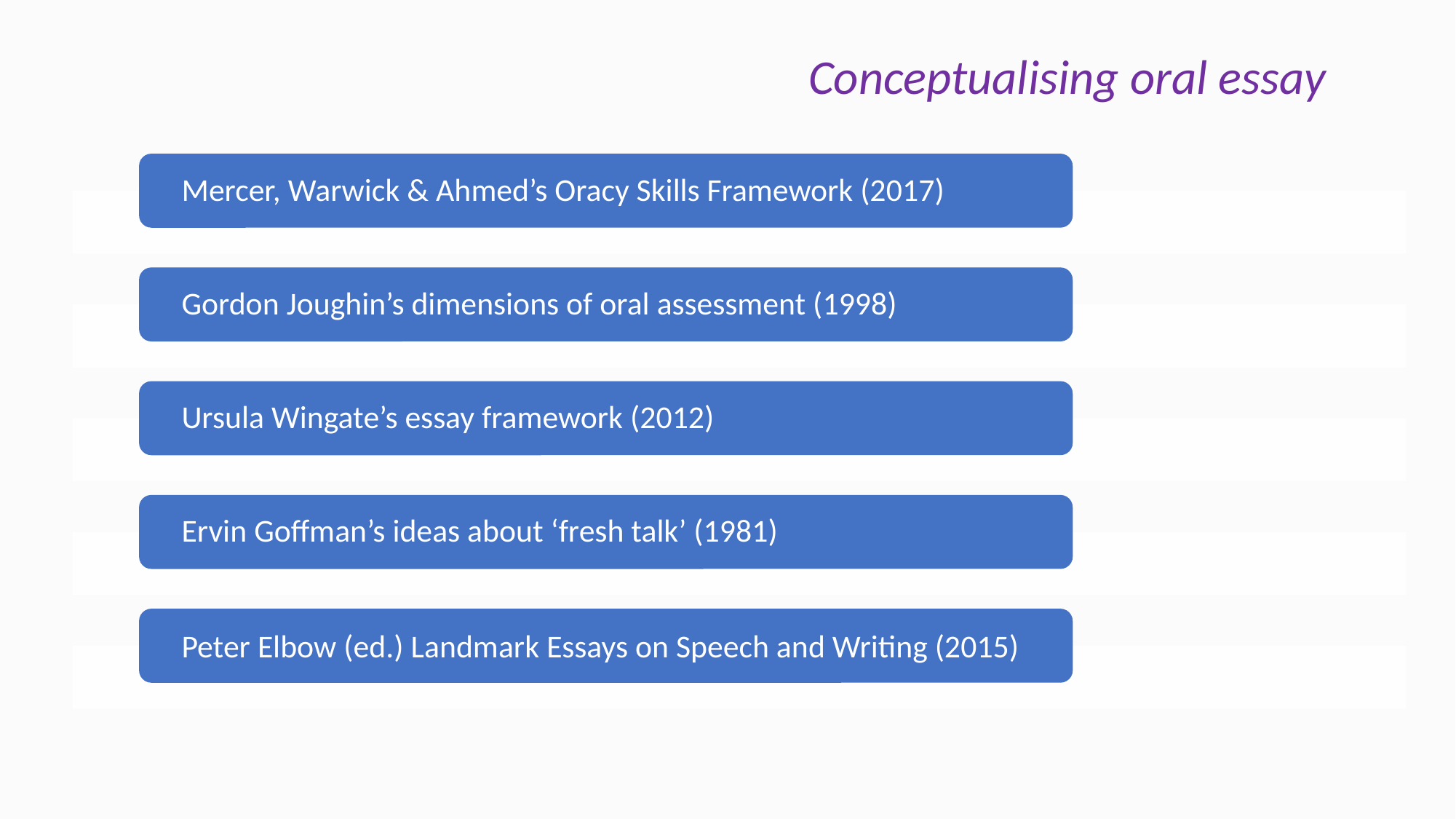

Mercer, Warwick & Ahmed’s Oracy Skills Framework (2017)
Gordon Joughin’s dimensions of oral assessment (1998)
Ursula Wingate’s essay framework (2012)
Ervin Goffman’s ideas about ‘fresh talk’ (1981)

Peter Elbow (ed.) Landmark Essays on Speech and Writing (2015)

# Conceptualising oral essay